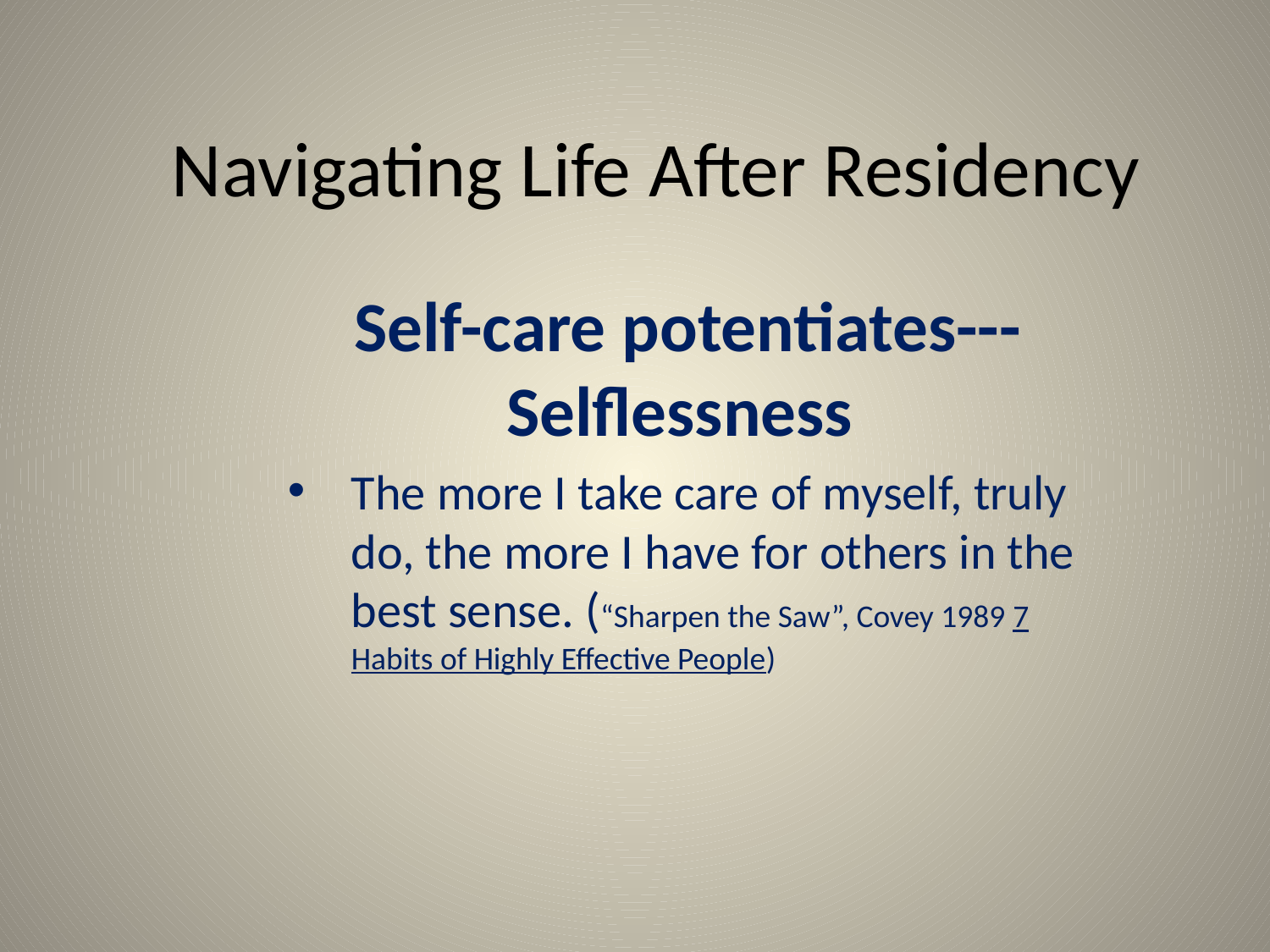

# Navigating Life After Residency
Self-care potentiates---Selflessness
The more I take care of myself, truly do, the more I have for others in the best sense. (“Sharpen the Saw”, Covey 1989 7 Habits of Highly Effective People)